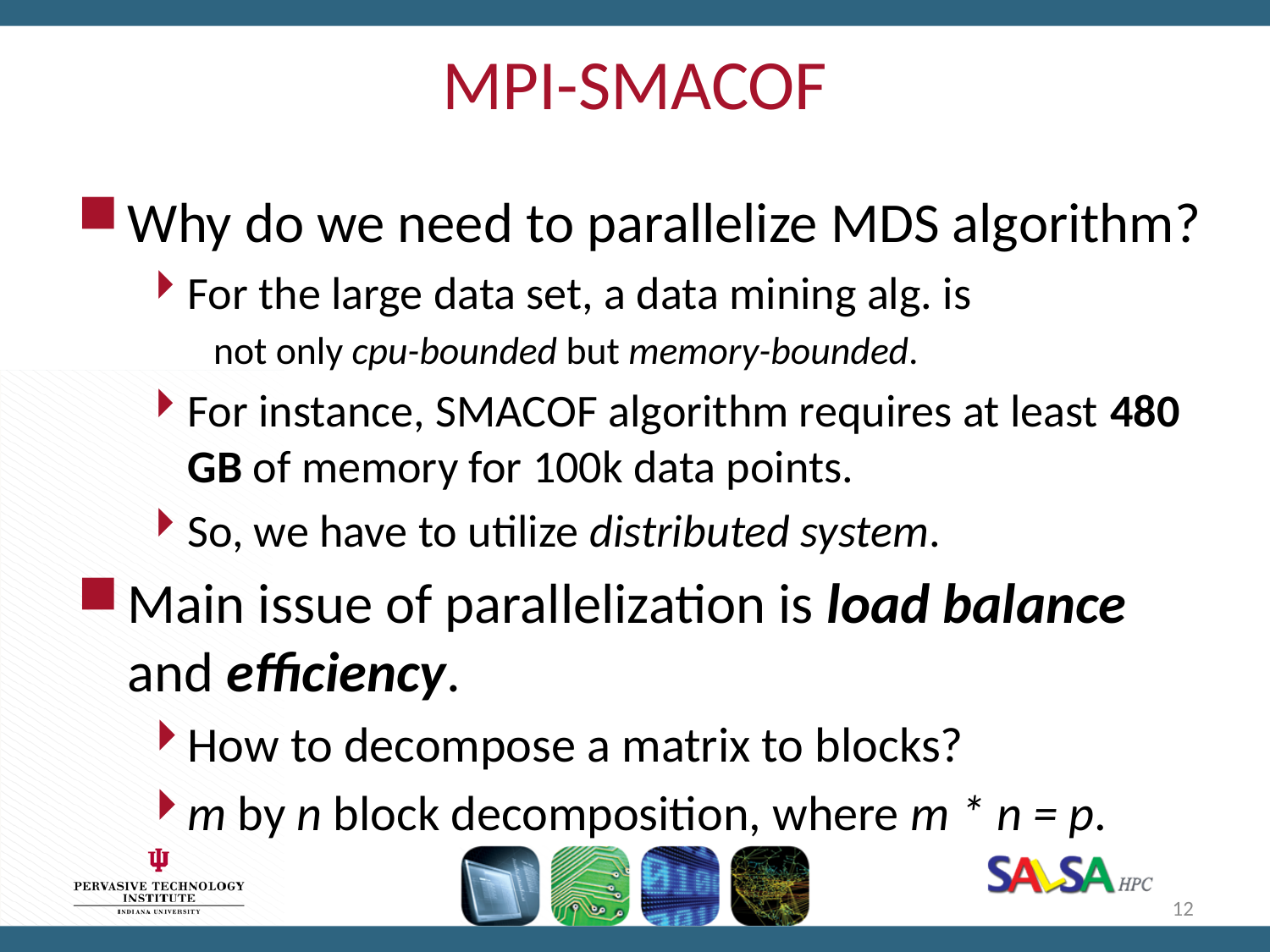

# MPI-SMACOF
Why do we need to parallelize MDS algorithm?
For the large data set, a data mining alg. is
not only cpu-bounded but memory-bounded.
For instance, SMACOF algorithm requires at least 480 GB of memory for 100k data points.
So, we have to utilize distributed system.
Main issue of parallelization is load balance and efficiency.
How to decompose a matrix to blocks?
m by n block decomposition, where m * n = p.
12